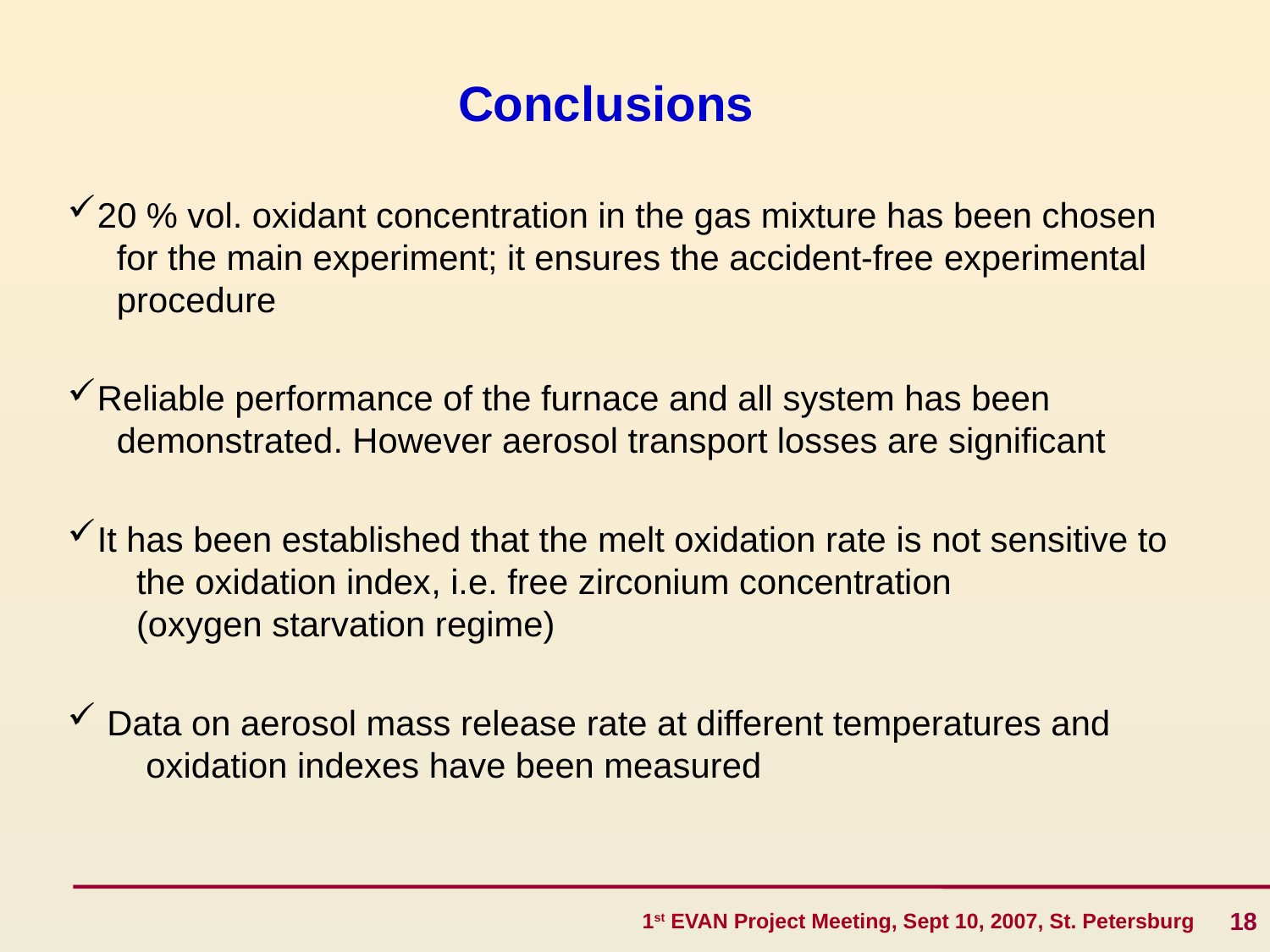

Conclusions
20 % vol. oxidant concentration in the gas mixture has been chosen
  for the main experiment; it ensures the accident-free experimental
  procedure

Reliable performance of the furnace and all system has been
  demonstrated. However aerosol transport losses are significant

It has been established that the melt oxidation rate is not sensitive to
    the oxidation index, i.e. free zirconium concentration
    (oxygen starvation regime)

 Data on aerosol mass release rate at different temperatures and
     oxidation indexes have been measured
18